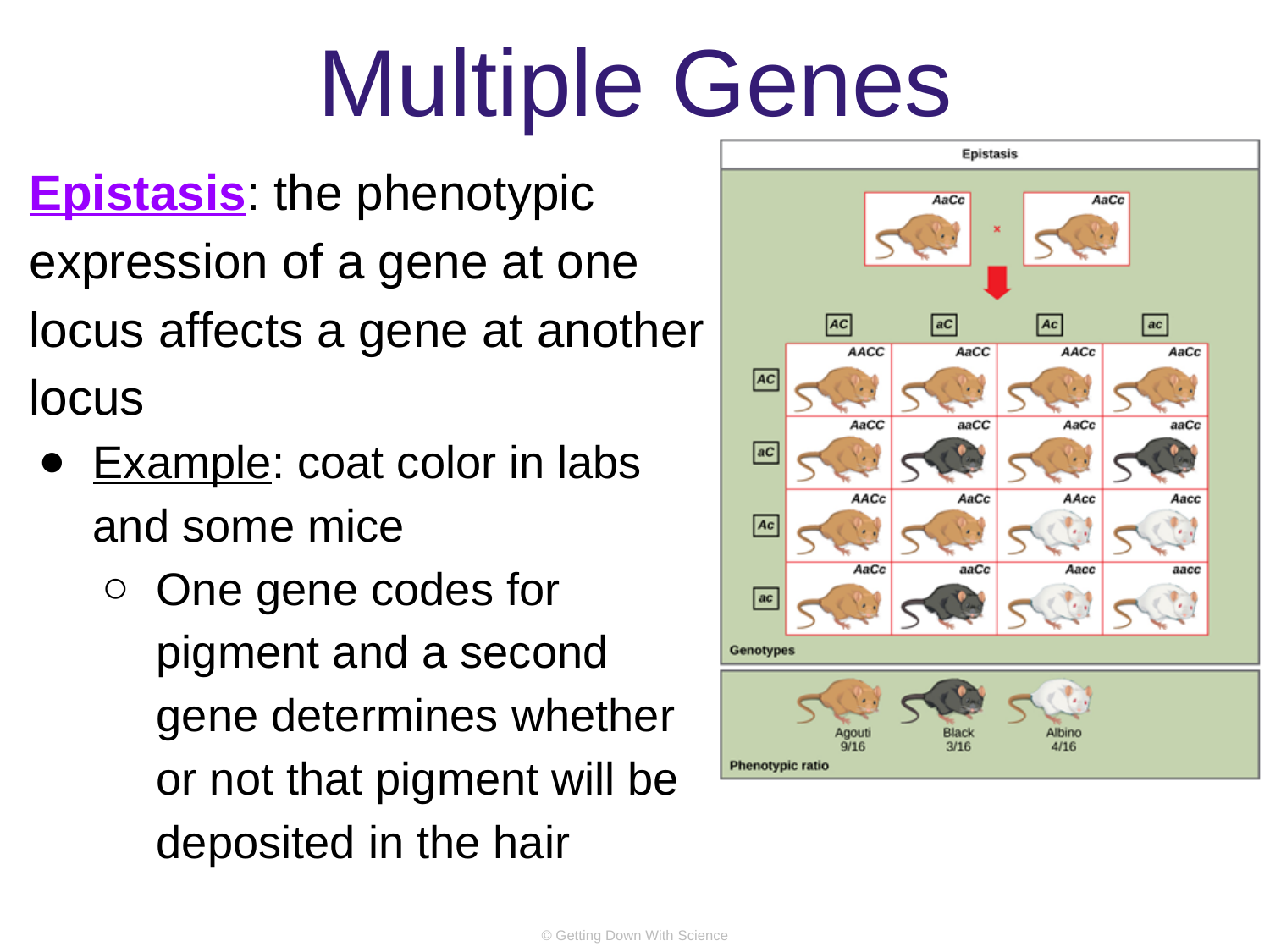

# Multiple Genes
Epistasis: the phenotypic expression of a gene at one locus affects a gene at another locus
Example: coat color in labs and some mice
One gene codes for pigment and a second gene determines whether or not that pigment will be deposited in the hair